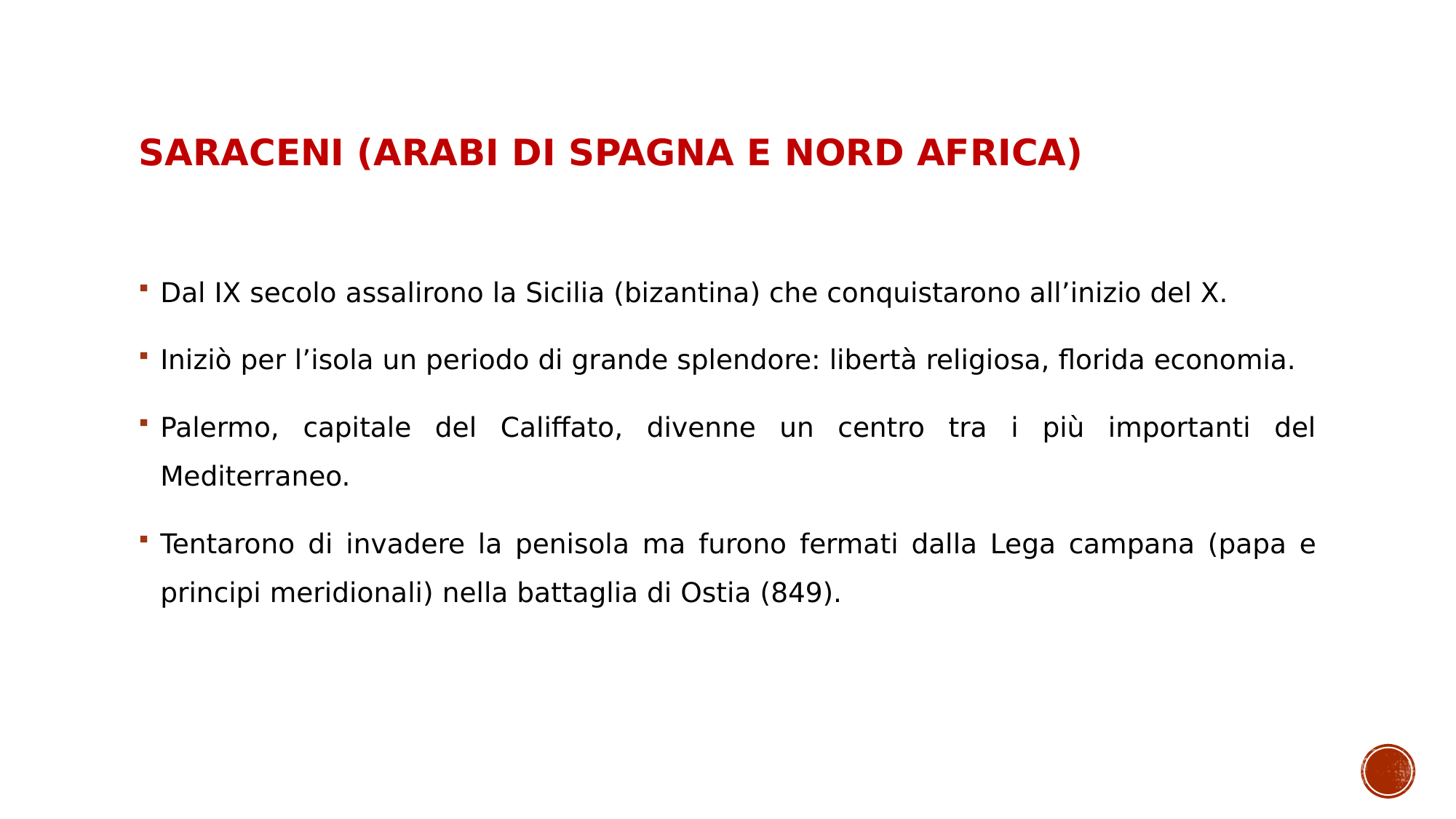

# Saraceni (arabi di spagna e nord africa)
Dal IX secolo assalirono la Sicilia (bizantina) che conquistarono all’inizio del X.
Iniziò per l’isola un periodo di grande splendore: libertà religiosa, florida economia.
Palermo, capitale del Califfato, divenne un centro tra i più importanti del Mediterraneo.
Tentarono di invadere la penisola ma furono fermati dalla Lega campana (papa e principi meridionali) nella battaglia di Ostia (849).